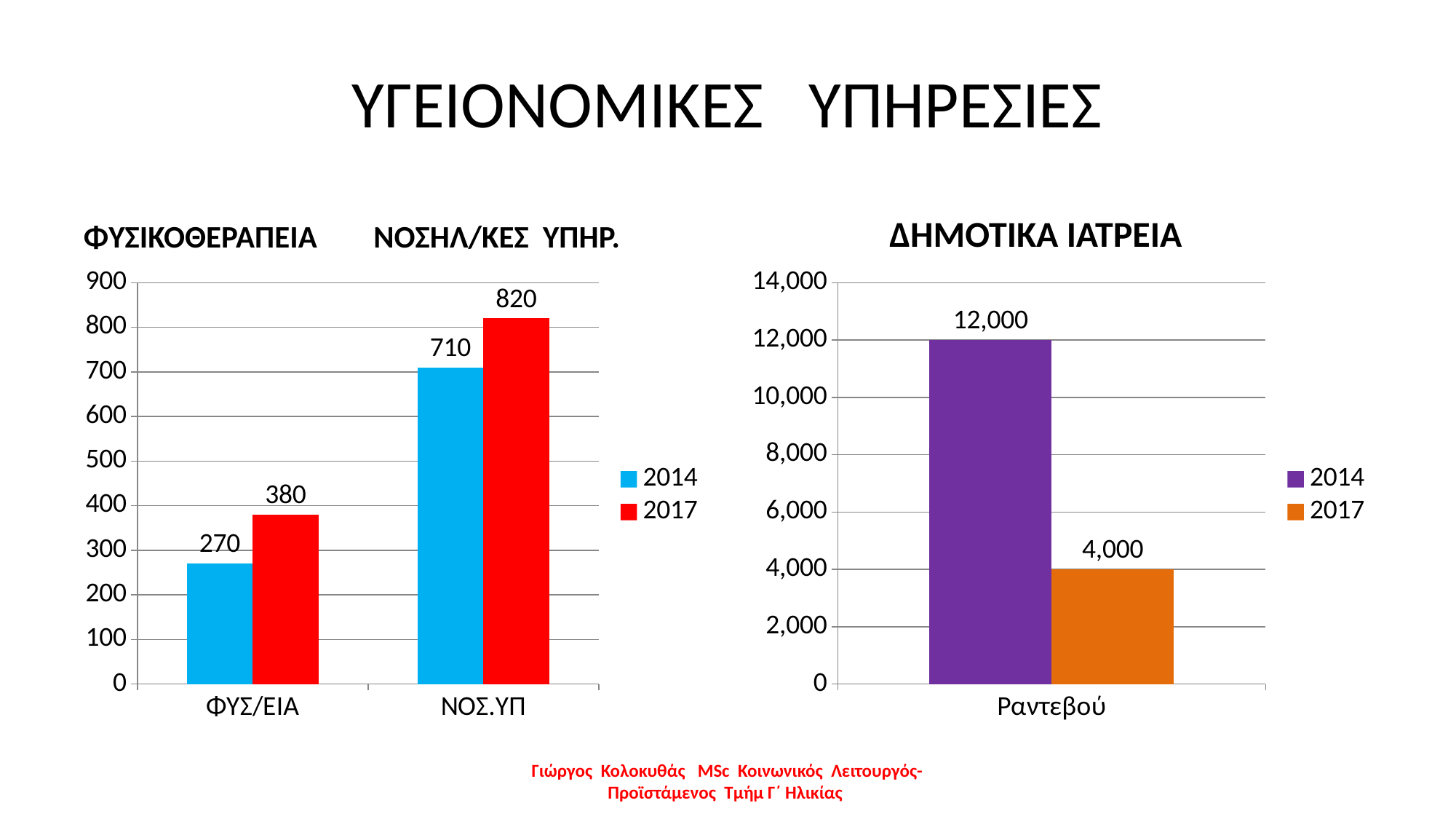

# ΥΓΕΙΟΝΟΜΙΚΕΣ   ΥΠΗΡΕΣΙΕΣ
ΦΥΣΙΚΟΘΕΡΑΠΕΙΑ        ΝΟΣΗΛ/ΚΕΣ  ΥΠΗΡ.
                 ΔΗΜΟΤΙΚΑ ΙΑΤΡΕΙΑ

[unsupported chart]

[unsupported chart]

Γιώργος  Κολοκυθάς   MSc  Κοινωνικός  Λειτουργός-Προϊστάμενος  Τμήμ Γ΄ Ηλικίας